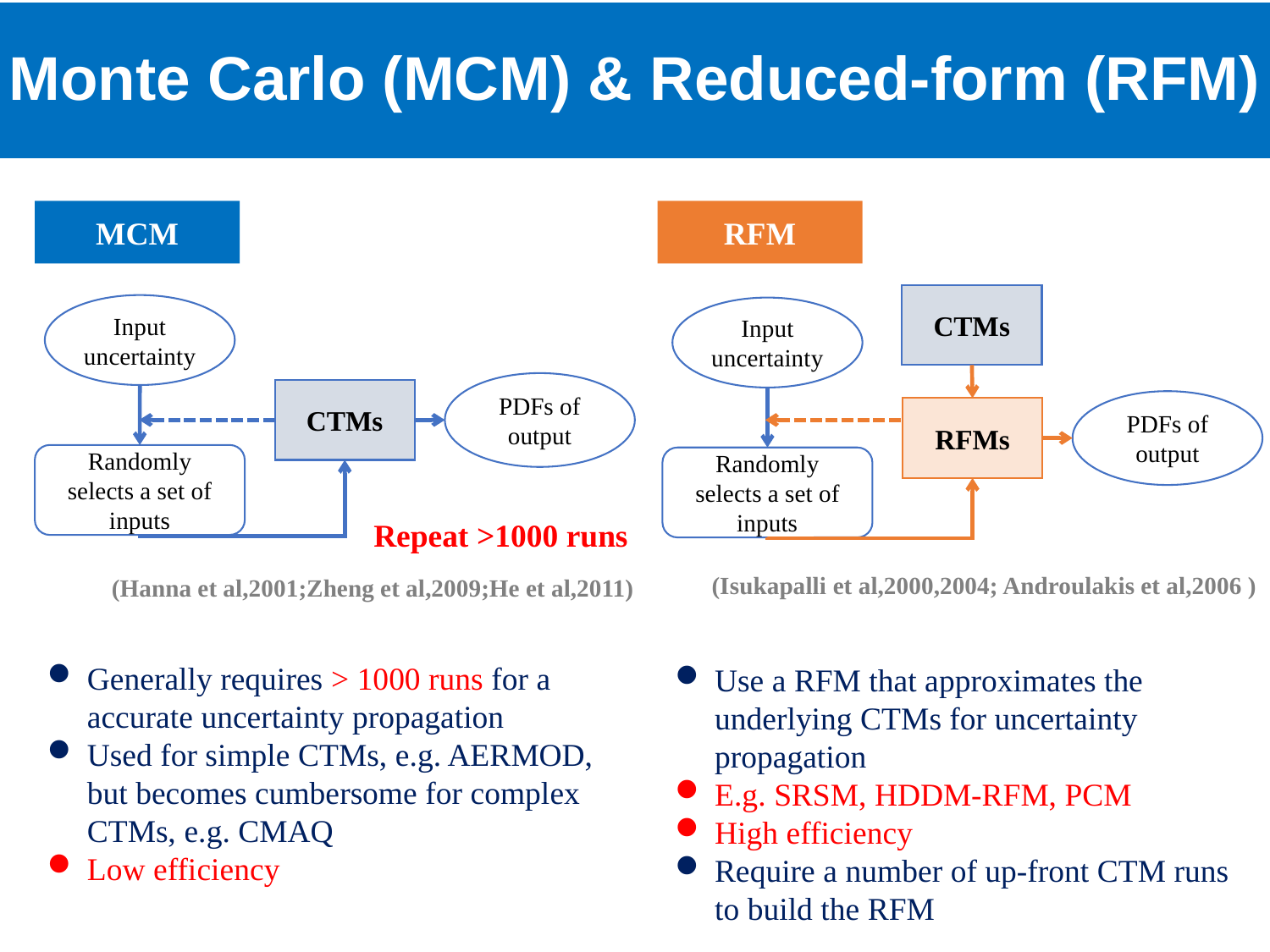

# Monte Carlo (MCM) & Reduced-form (RFM)
MCM
RFM
CTMs
Input uncertainty
Input uncertainty
PDFs of output
CTMs
PDFs of output
RFMs
Randomly selects a set of inputs
Randomly selects a set of inputs
Repeat >1000 runs
(Isukapalli et al,2000,2004; Androulakis et al,2006 )
(Hanna et al,2001;Zheng et al,2009;He et al,2011)
Generally requires > 1000 runs for a accurate uncertainty propagation
Used for simple CTMs, e.g. AERMOD, but becomes cumbersome for complex CTMs, e.g. CMAQ
Low efficiency

Use a RFM that approximates the underlying CTMs for uncertainty propagation
E.g. SRSM, HDDM-RFM, PCM
High efficiency
Require a number of up-front CTM runs to build the RFM